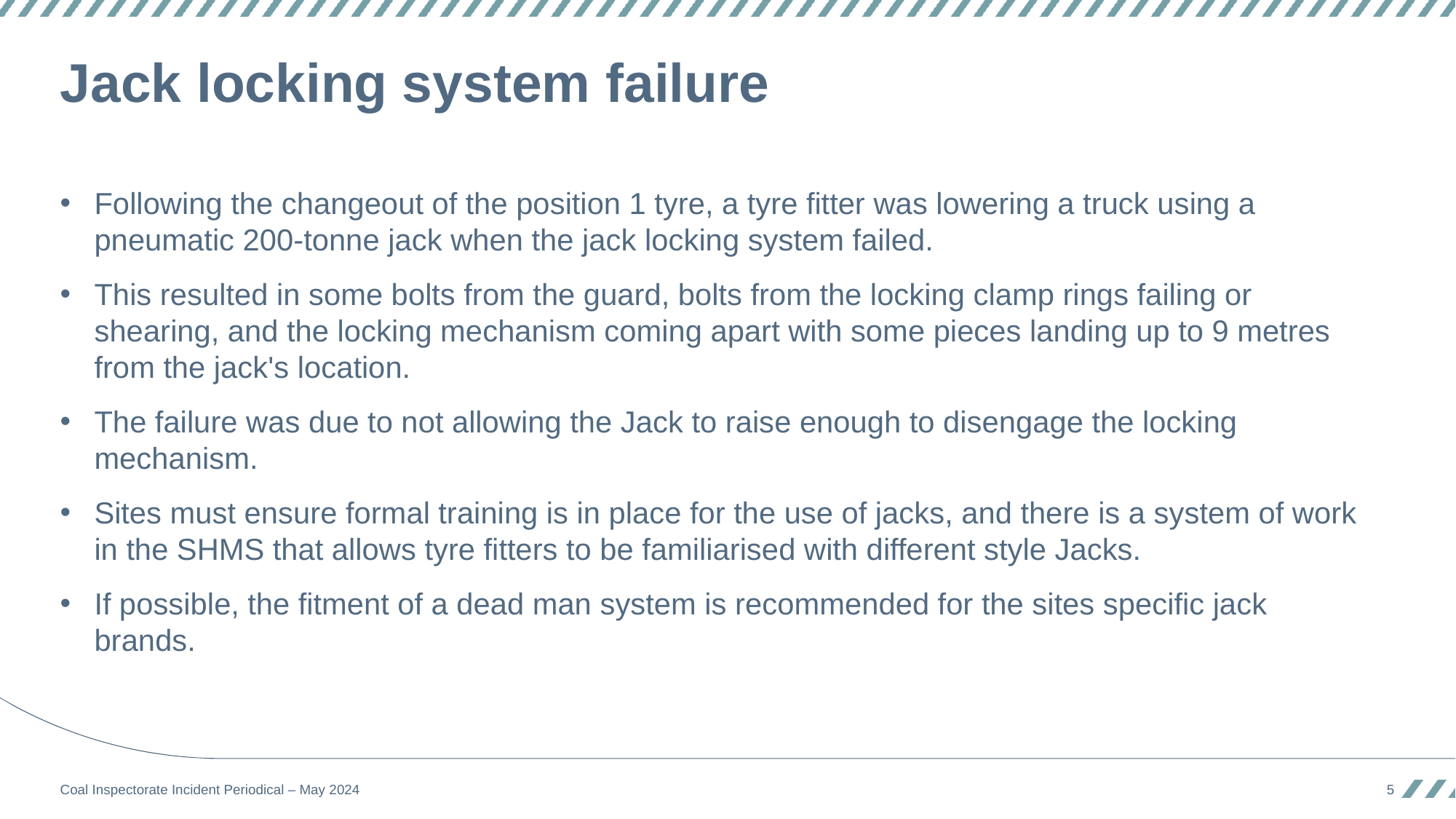

# Jack locking system failure
Following the changeout of the position 1 tyre, a tyre fitter was lowering a truck using a pneumatic 200-tonne jack when the jack locking system failed.
This resulted in some bolts from the guard, bolts from the locking clamp rings failing or shearing, and the locking mechanism coming apart with some pieces landing up to 9 metres from the jack's location.
The failure was due to not allowing the Jack to raise enough to disengage the locking mechanism.
Sites must ensure formal training is in place for the use of jacks, and there is a system of work in the SHMS that allows tyre fitters to be familiarised with different style Jacks.
If possible, the fitment of a dead man system is recommended for the sites specific jack brands.

Coal Inspectorate Incident Periodical – May 2024
5